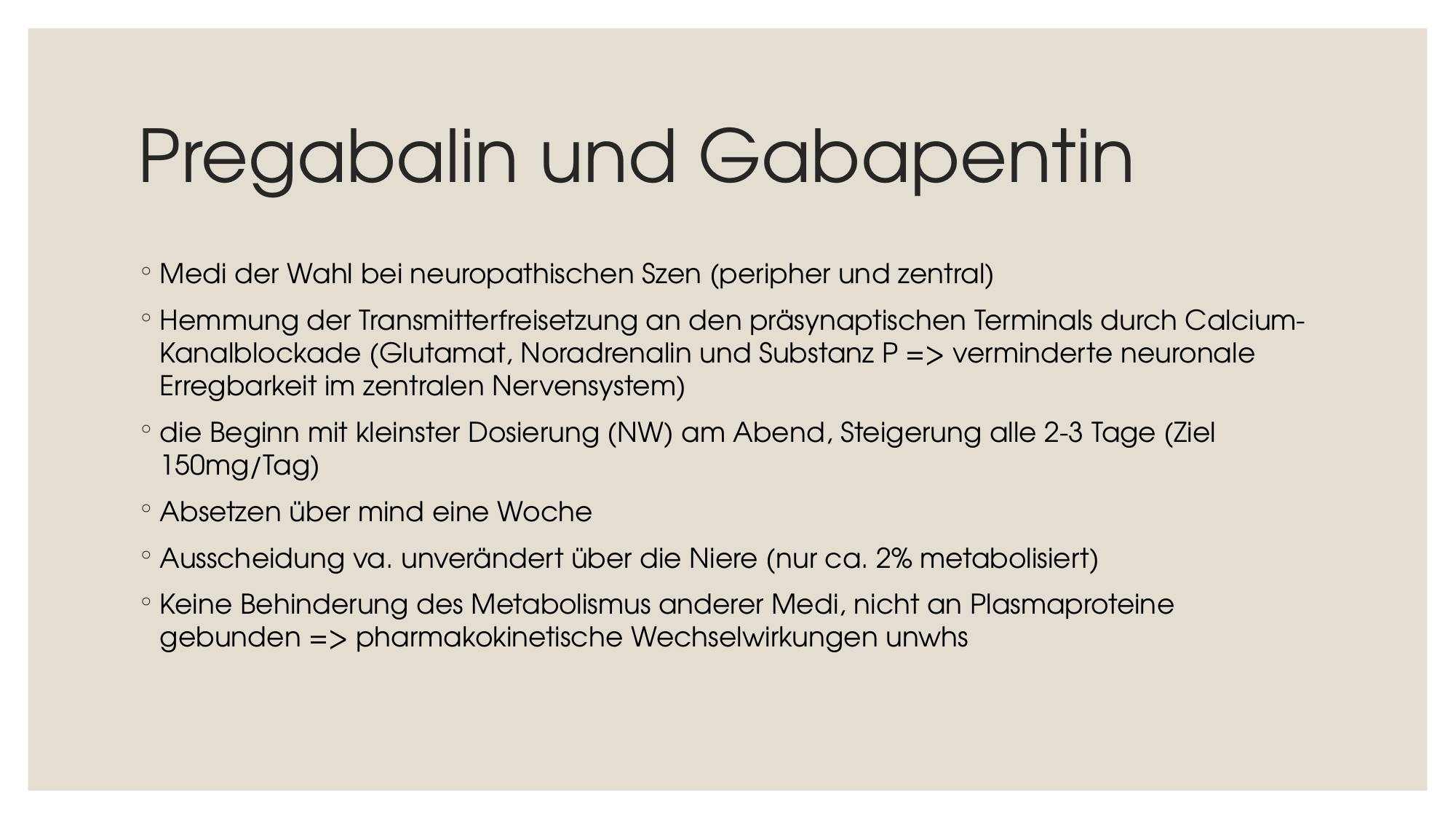

# Pregabalin und Gabapentin
Medi der Wahl bei neuropathischen Szen (peripher und zentral)
Hemmung der Transmitterfreisetzung an den präsynaptischen Terminals durch Calcium-Kanalblockade (Glutamat, Noradrenalin und Substanz P => verminderte neuronale Erregbarkeit im zentralen Nervensystem)
die Beginn mit kleinster Dosierung (NW) am Abend, Steigerung alle 2-3 Tage (Ziel 150mg/Tag)
Absetzen über mind eine Woche
Ausscheidung va. unverändert über die Niere (nur ca. 2% metabolisiert)
Keine Behinderung des Metabolismus anderer Medi, nicht an Plasmaproteine gebunden => pharmakokinetische Wechselwirkungen unwhs